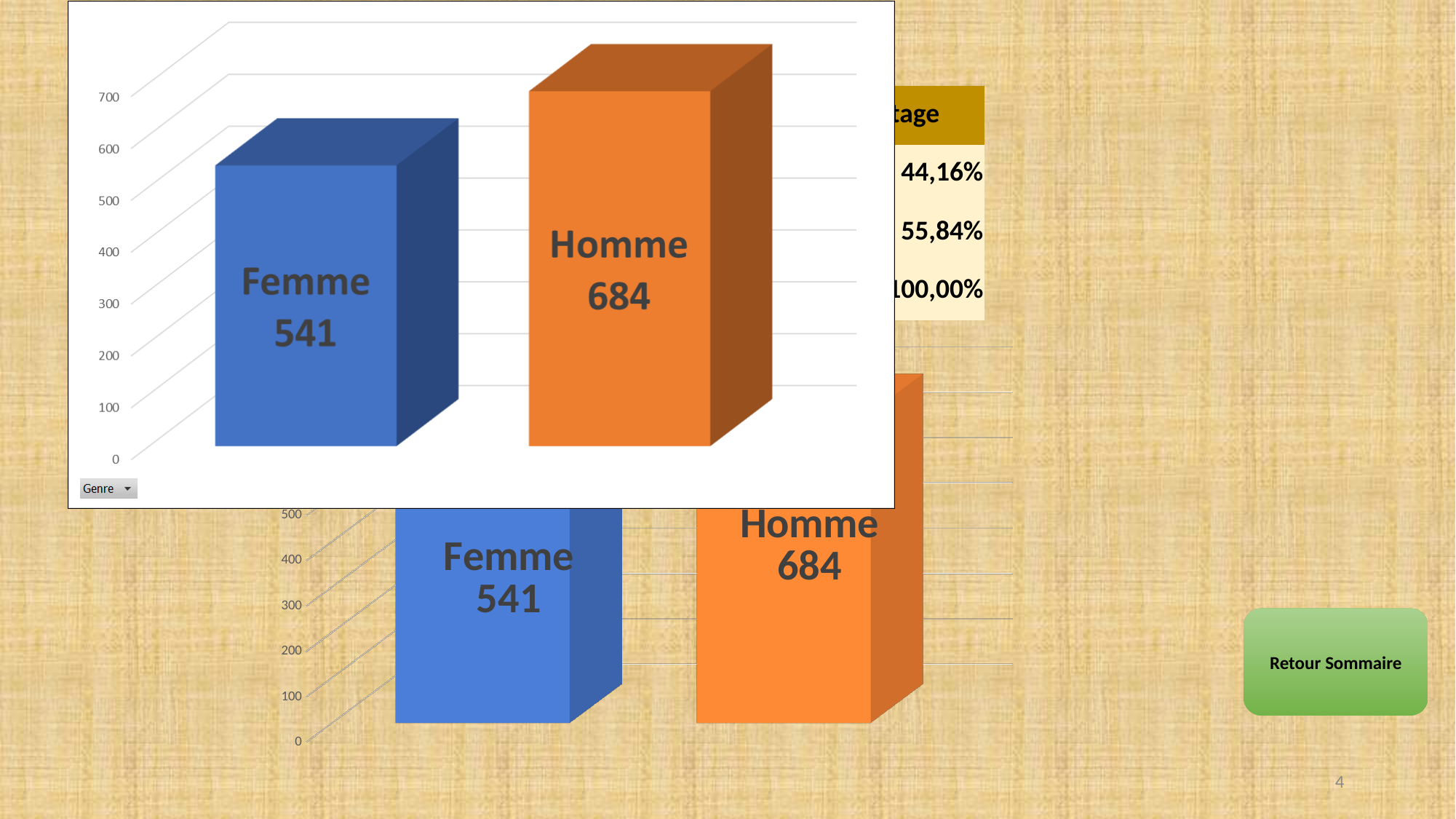

Nombre de Rendez-Vous
| Genre | Nombre de RV | Pourcentage |
| --- | --- | --- |
| Femme | 541 | 44,16% |
| Homme | 684 | 55,84% |
| Total général | 1225 | 100,00% |

[unsupported chart]

Retour Sommaire
4